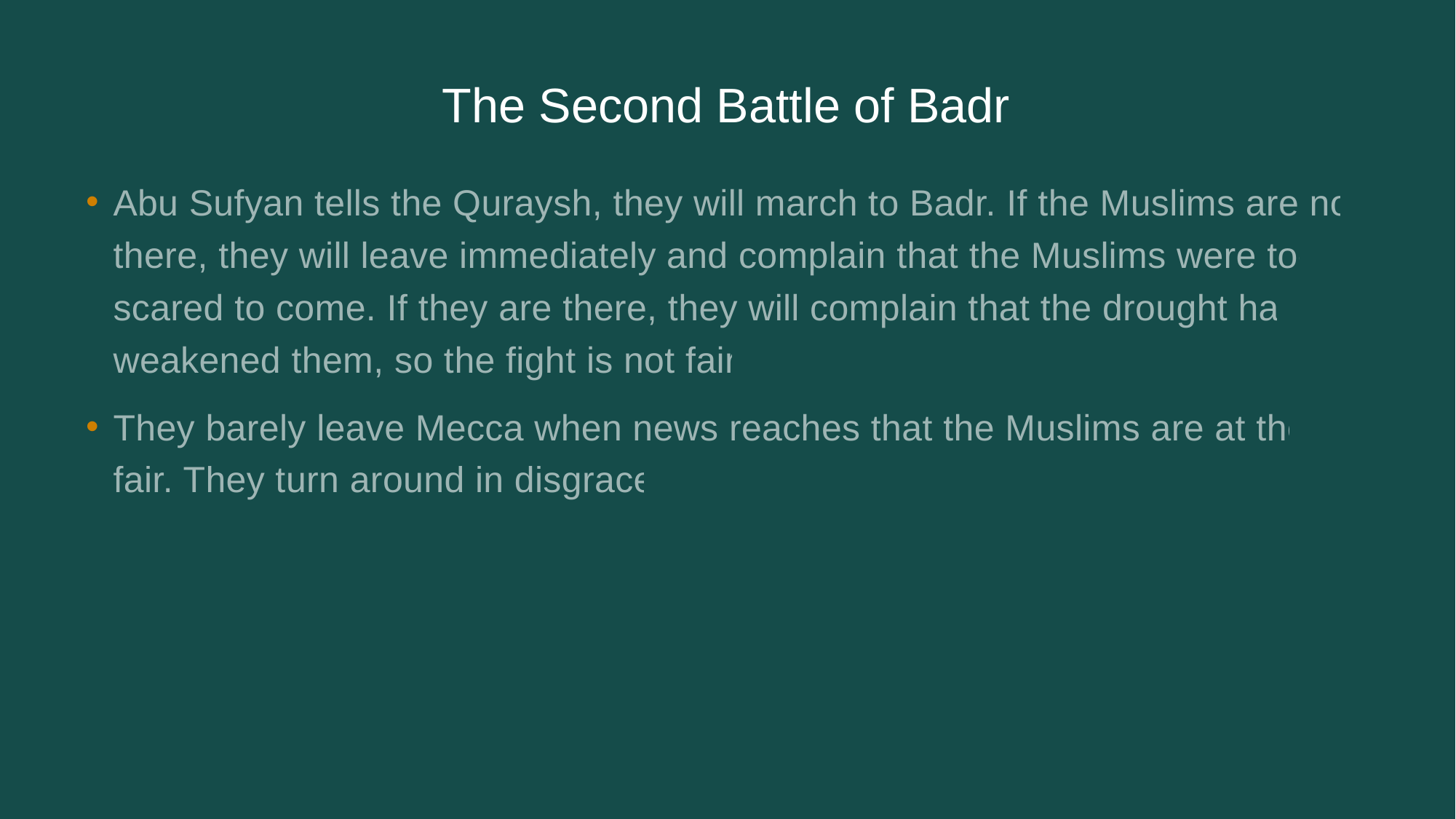

# The Second Battle of Badr
Abu Sufyan tells the Quraysh, they will march to Badr. If the Muslims are not there, they will leave immediately and complain that the Muslims were too scared to come. If they are there, they will complain that the drought has weakened them, so the fight is not fair.
They barely leave Mecca when news reaches that the Muslims are at the fair. They turn around in disgrace